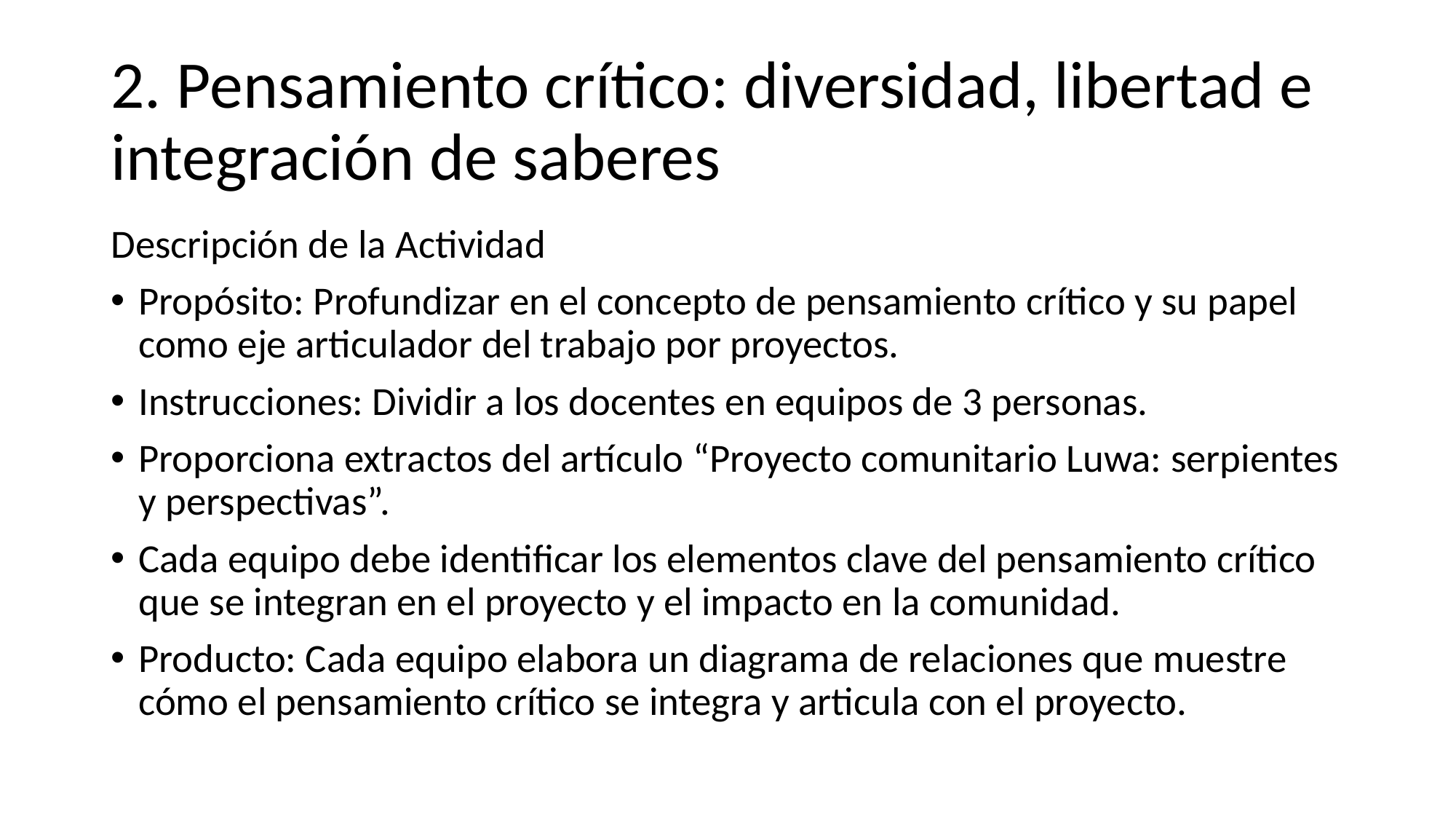

# 2. Pensamiento crítico: diversidad, libertad e integración de saberes
Descripción de la Actividad
Propósito: Profundizar en el concepto de pensamiento crítico y su papel como eje articulador del trabajo por proyectos.
Instrucciones: Dividir a los docentes en equipos de 3 personas.
Proporciona extractos del artículo “Proyecto comunitario Luwa: serpientes y perspectivas”.
Cada equipo debe identificar los elementos clave del pensamiento crítico que se integran en el proyecto y el impacto en la comunidad.
Producto: Cada equipo elabora un diagrama de relaciones que muestre cómo el pensamiento crítico se integra y articula con el proyecto.